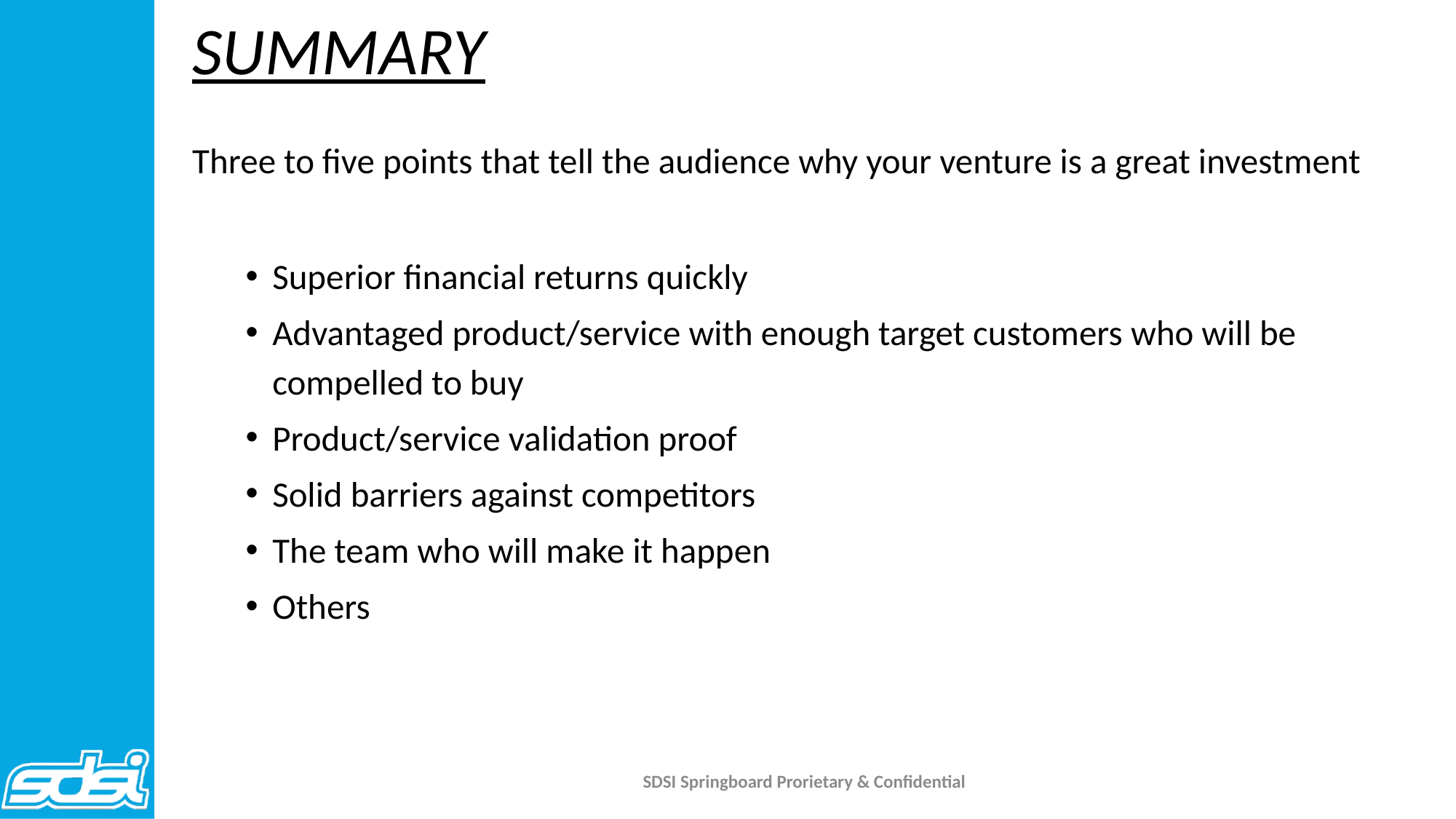

# SUMMARY
Three to five points that tell the audience why your venture is a great investment

Superior financial returns quickly
Advantaged product/service with enough target customers who will be  compelled to buy
Product/service validation proof
Solid barriers against competitors
The team who will make it happen
Others

SDSI Springboard Prorietary & Confidential